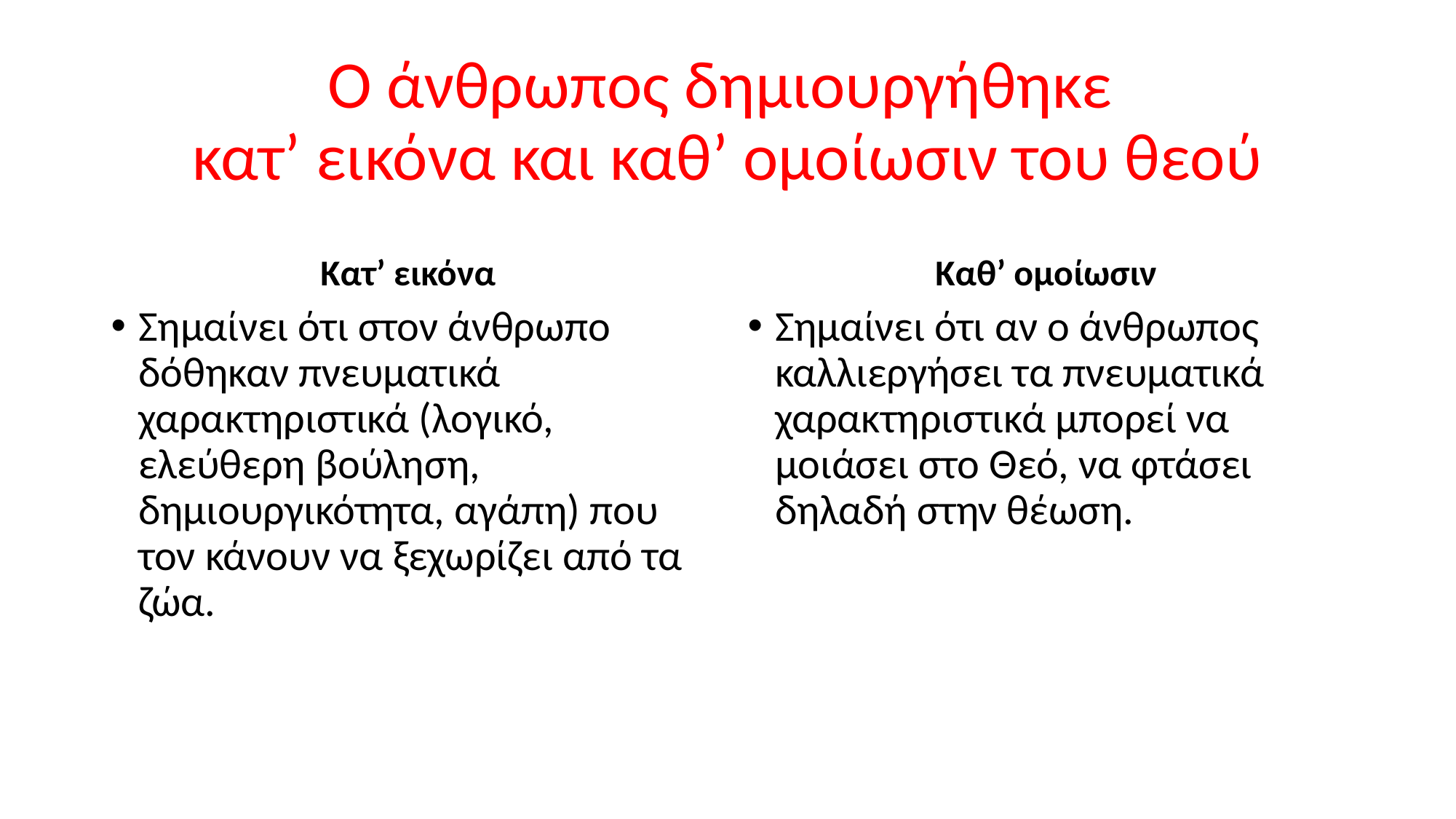

# Ο άνθρωπος δημιουργήθηκε κατ’ εικόνα και καθ’ ομοίωσιν του θεού
Κατ’ εικόνα
Καθ’ ομοίωσιν
Σημαίνει ότι στον άνθρωπο δόθηκαν πνευματικά χαρακτηριστικά (λογικό, ελεύθερη βούληση, δημιουργικότητα, αγάπη) που τον κάνουν να ξεχωρίζει από τα ζώα.
Σημαίνει ότι αν ο άνθρωπος καλλιεργήσει τα πνευματικά χαρακτηριστικά μπορεί να μοιάσει στο Θεό, να φτάσει δηλαδή στην θέωση.